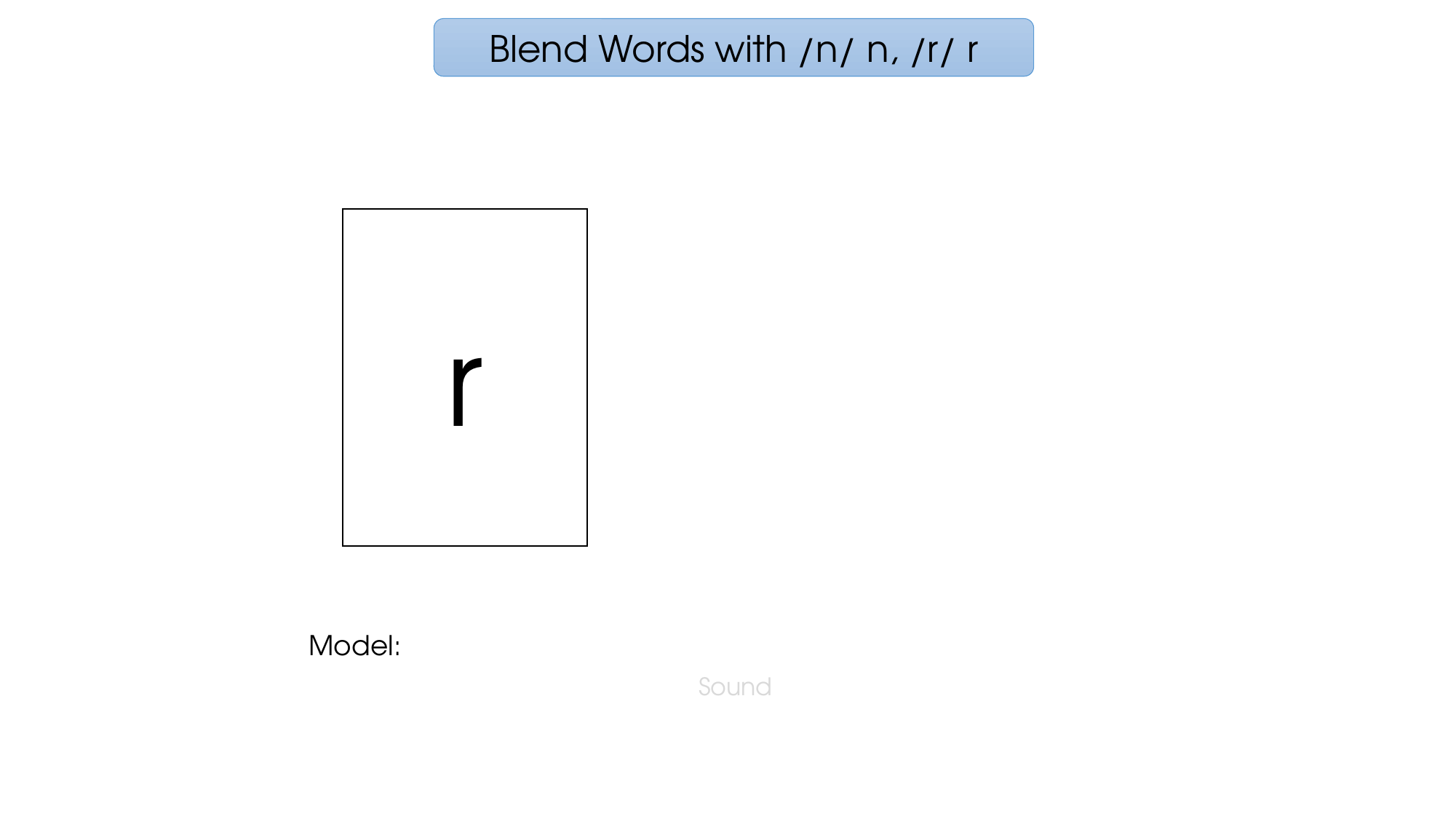

Blend Words with /n/ n, /r/ r
r

Model:
Sound